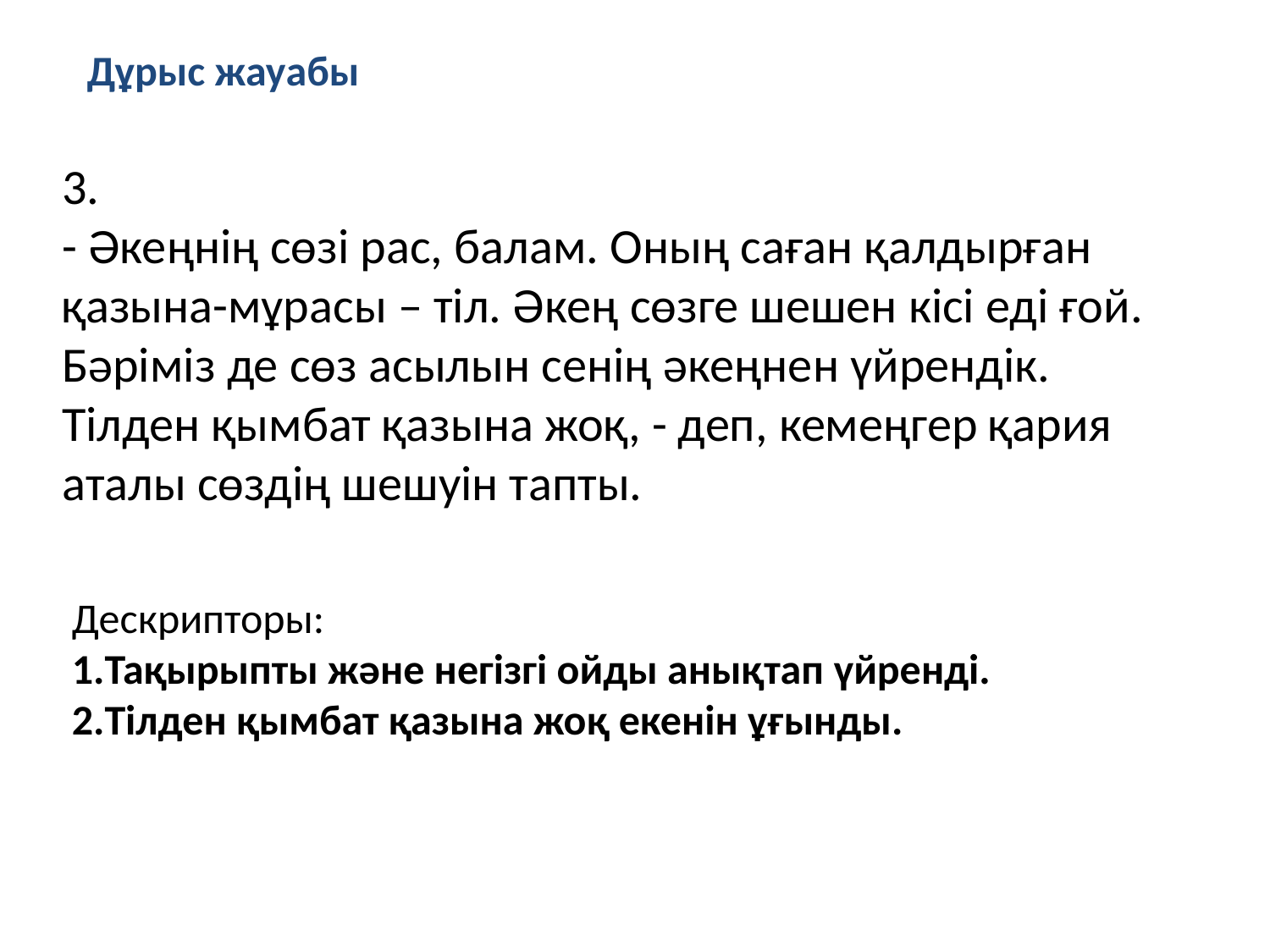

# Дұрыс жауабы
3.
- Әкеңнің сөзі рас, балам. Оның саған қалдырған қазына-мұрасы – тіл. Әкең сөзге шешен кісі еді ғой. Бәріміз де сөз асылын сенің әкеңнен үйрендік. Тілден қымбат қазына жоқ, - деп, кемеңгер қария аталы сөздің шешуін тапты.
Дескрипторы:
1.Тақырыпты және негізгі ойды анықтап үйренді.
2.Тілден қымбат қазына жоқ екенін ұғынды.